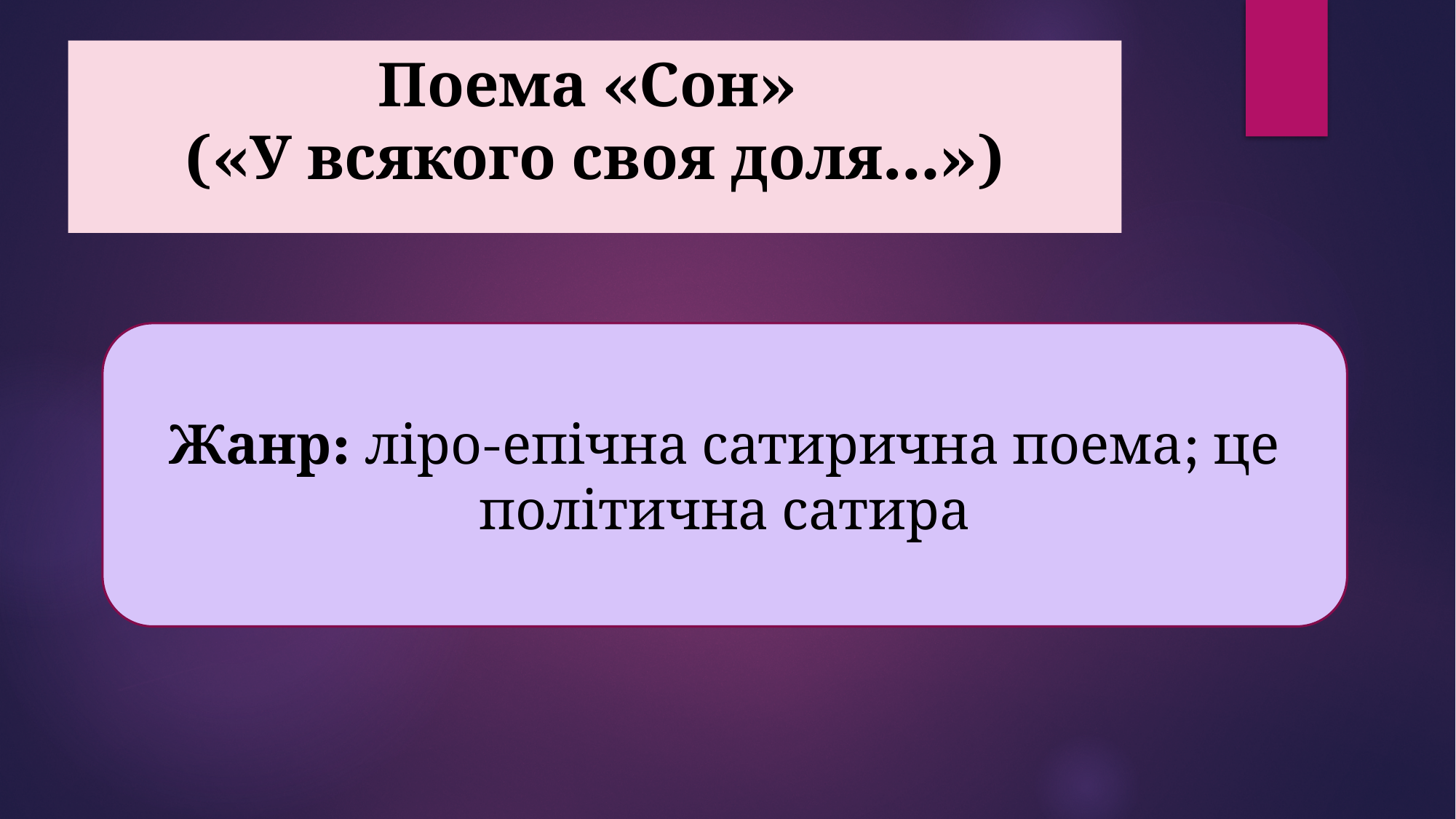

# Поема «Сон» («У всякого своя доля…»)
Жанр: ліро-епічна сатирична поема; це політична сатира